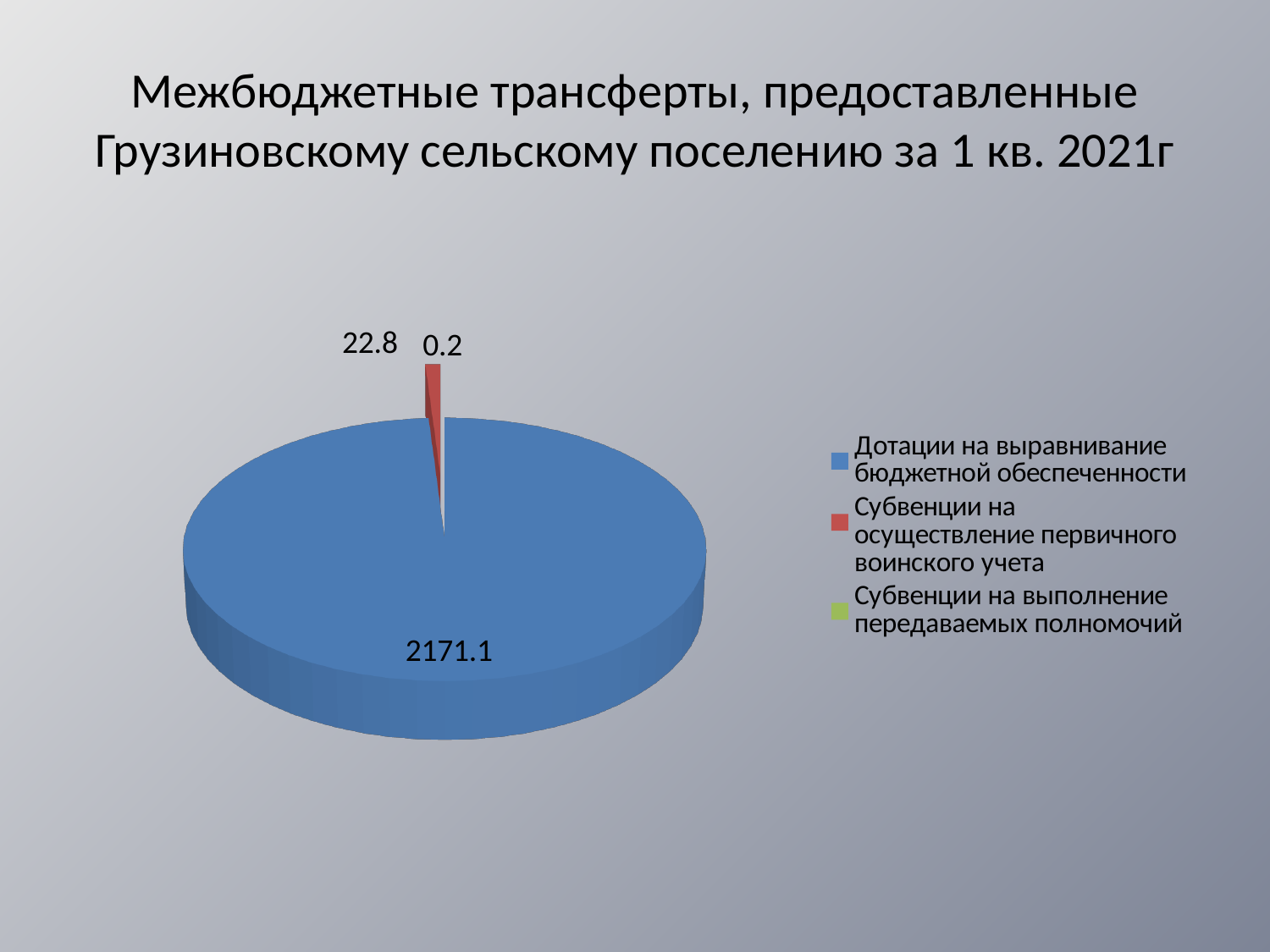

# Межбюджетные трансферты, предоставленные Грузиновскому сельскому поселению за 1 кв. 2021г

[unsupported chart]